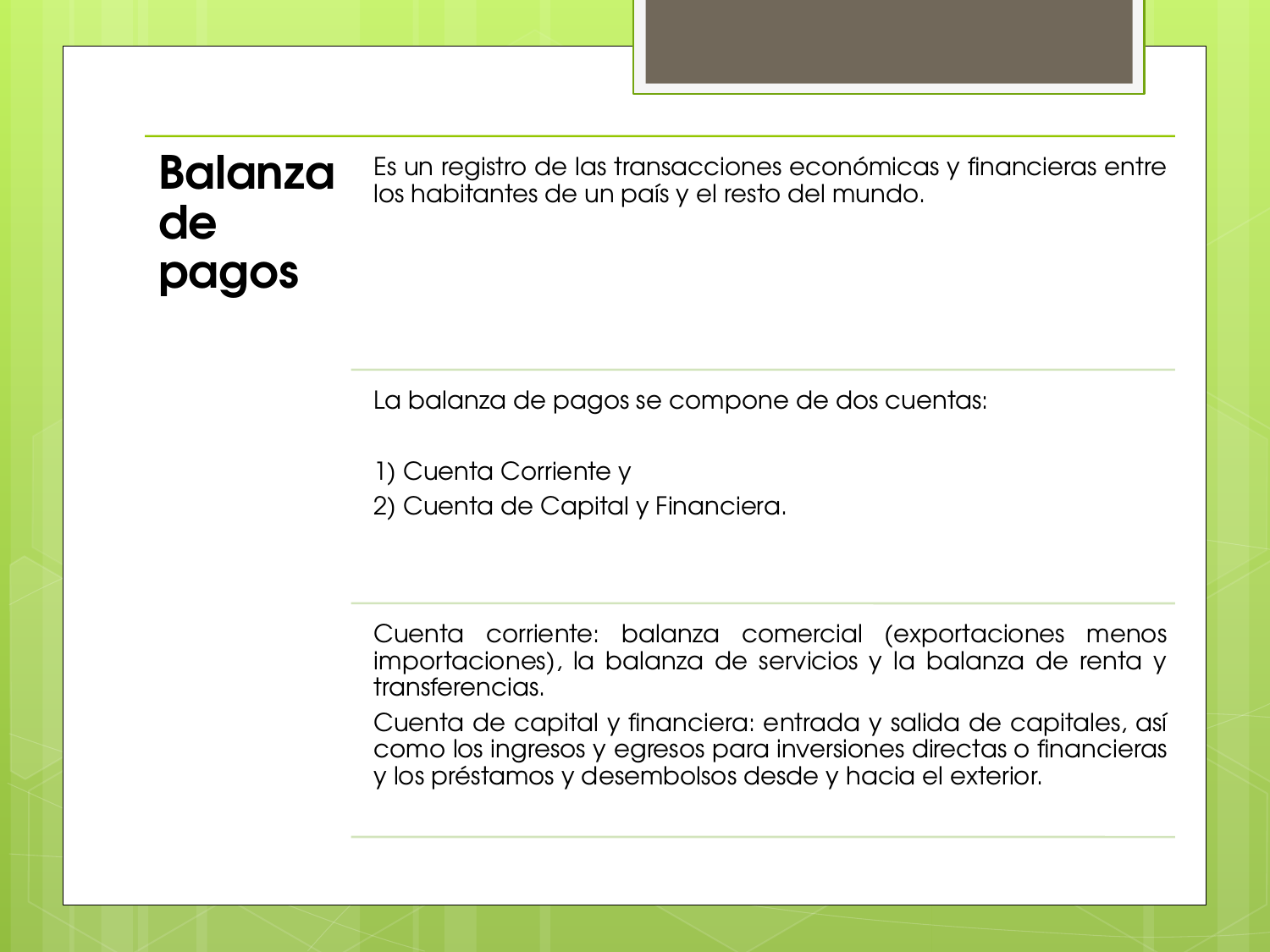

Balanza de pagos
Es un registro de las transacciones económicas y financieras entre los habitantes de un país y el resto del mundo.
La balanza de pagos se compone de dos cuentas:

1) Cuenta Corriente y
2) Cuenta de Capital y Financiera.

Cuenta corriente: balanza comercial (exportaciones menos importaciones), la balanza de servicios y la balanza de renta y transferencias.
Cuenta de capital y financiera: entrada y salida de capitales, así como los ingresos y egresos para inversiones directas o financieras y los préstamos y desembolsos desde y hacia el exterior.